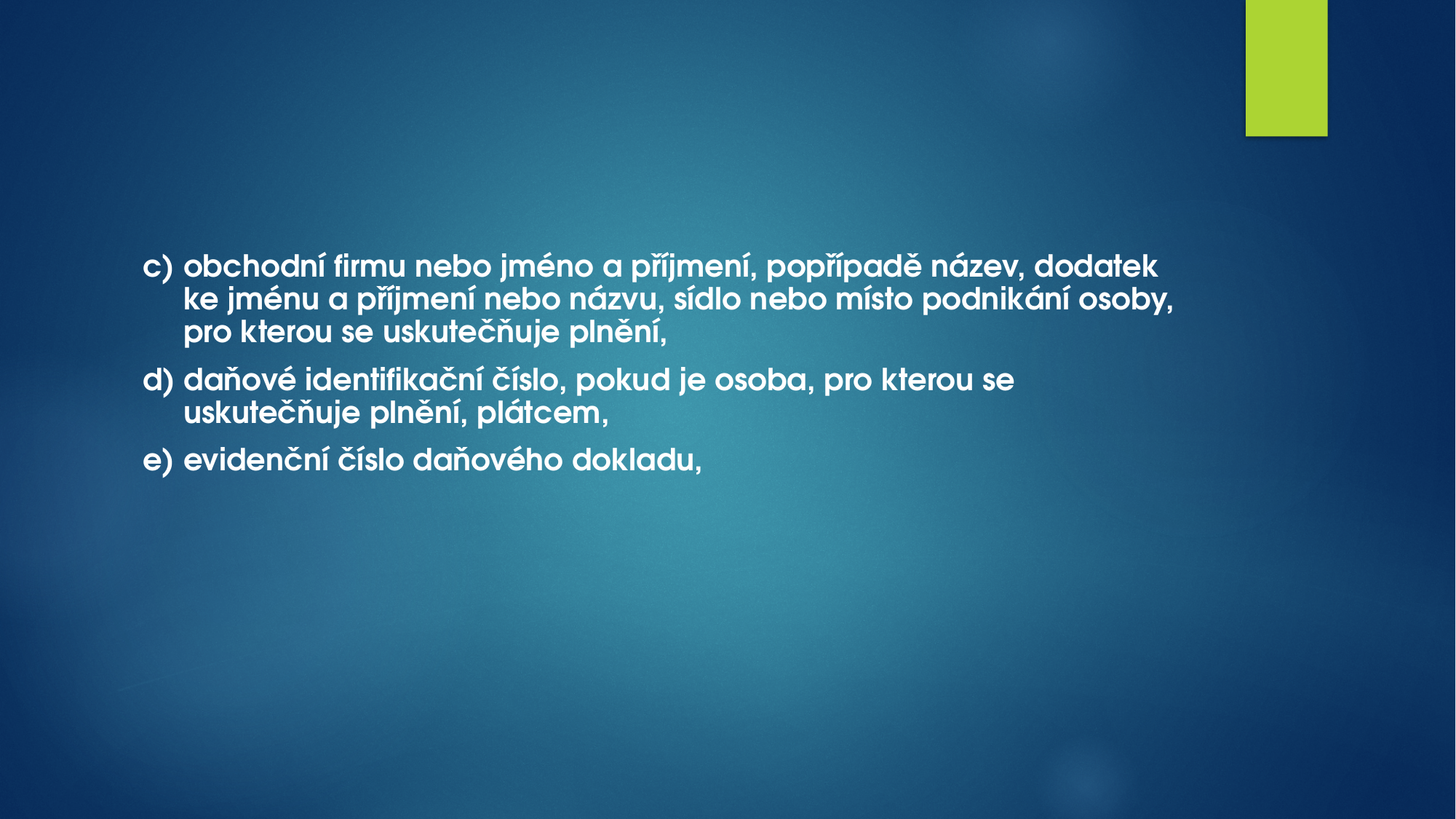

#
c) obchodní firmu nebo jméno a příjmení, popřípadě název, dodatek ke jménu a příjmení nebo názvu, sídlo nebo místo podnikání osoby, pro kterou se uskutečňuje plnění,
d) daňové identifikační číslo, pokud je osoba, pro kterou se uskutečňuje plnění, plátcem,
e) evidenční číslo daňového dokladu,